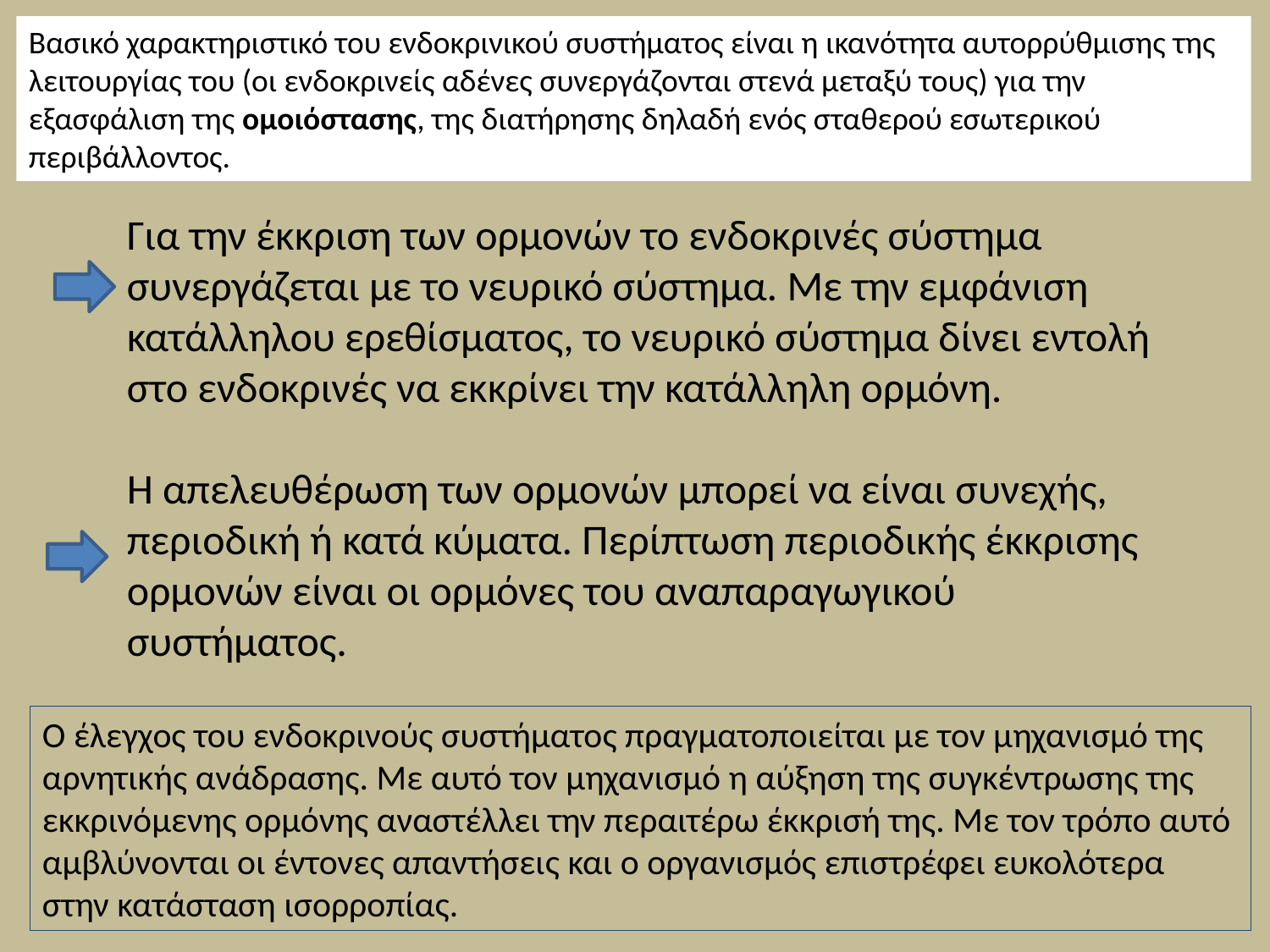

Βασικό χαρακτηριστικό του ενδοκρινικού συστήματος είναι η ικανότητα αυτορρύθμισης της λειτουργίας του (οι ενδοκρινείς αδένες συνεργάζονται στενά μεταξύ τους) για την εξασφάλιση της ομοιόστασης, της διατήρησης δηλαδή ενός σταθερού εσωτερικού περιβάλλοντος.
Για την έκκριση των ορμονών το ενδοκρινές σύστημα συνεργάζεται με το νευρικό σύστημα. Με την εμφάνιση κατάλληλου ερεθίσματος, το νευρικό σύστημα δίνει εντολή στο ενδοκρινές να εκκρίνει την κατάλληλη ορμόνη.

Η απελευθέρωση των ορμονών μπορεί να είναι συνεχής, περιοδική ή κατά κύματα. Περίπτωση περιοδικής έκκρισης ορμονών είναι οι ορμόνες του αναπαραγωγικού συστήματος.

Ο έλεγχος του ενδοκρινούς συστήματος πραγματοποιείται με τον μηχανισμό της αρνητικής ανάδρασης. Με αυτό τον μηχανισμό η αύξηση της συγκέντρωσης της εκκρινόμενης ορμόνης αναστέλλει την περαιτέρω έκκρισή της. Με τον τρόπο αυτό αμβλύνονται οι έντονες απαντήσεις και ο οργανισμός επιστρέφει ευκολότερα στην κατάσταση ισορροπίας.